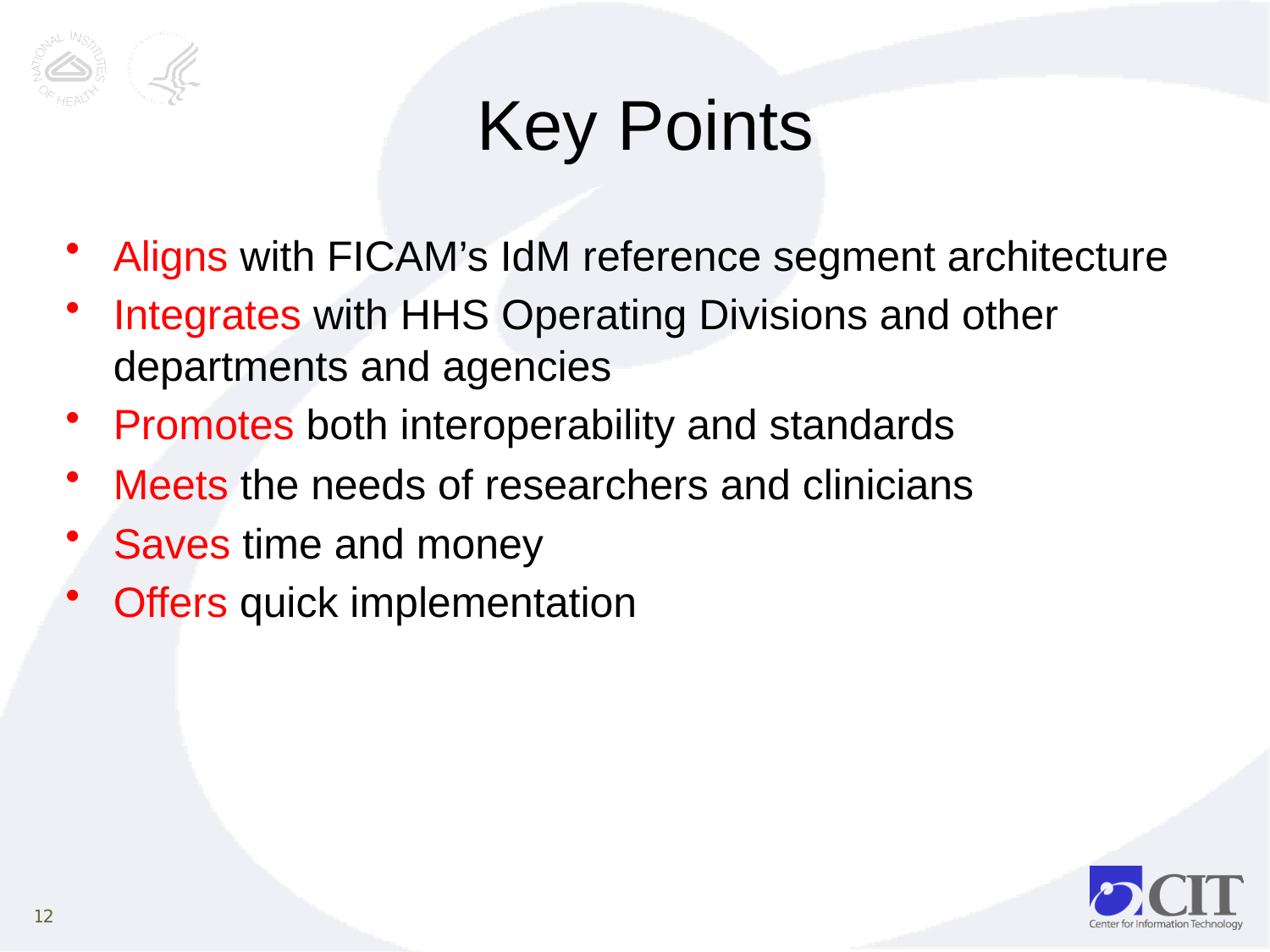

# Key Points
Aligns with FICAM’s IdM reference segment architecture
Integrates with HHS Operating Divisions and other departments and agencies
Promotes both interoperability and standards
Meets the needs of researchers and clinicians
Saves time and money
Offers quick implementation
12